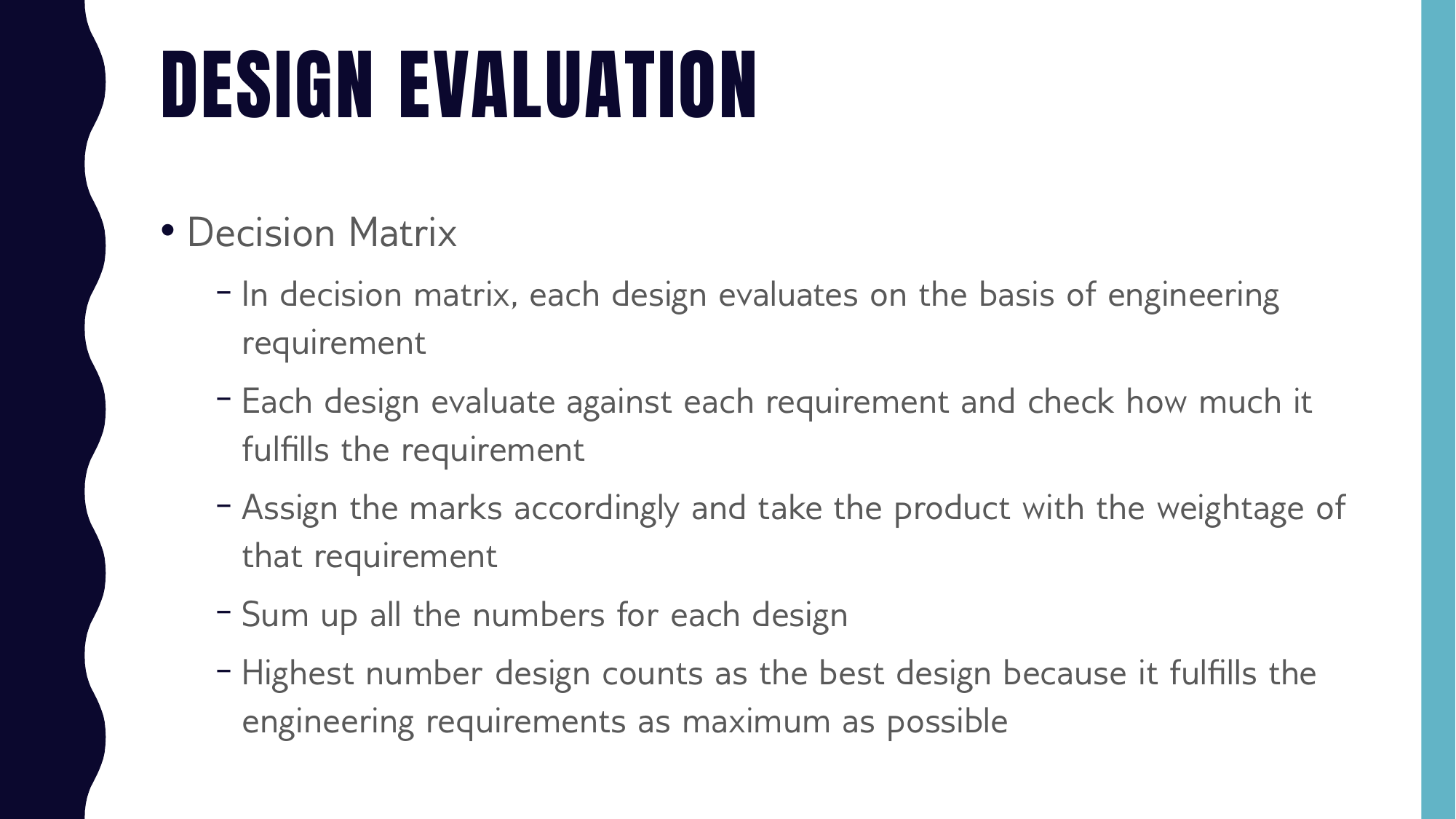

# Design Evaluation
Decision Matrix
In decision matrix, each design evaluates on the basis of engineering requirement
Each design evaluate against each requirement and check how much it fulfills the requirement
Assign the marks accordingly and take the product with the weightage of that requirement
Sum up all the numbers for each design
Highest number design counts as the best design because it fulfills the engineering requirements as maximum as possible